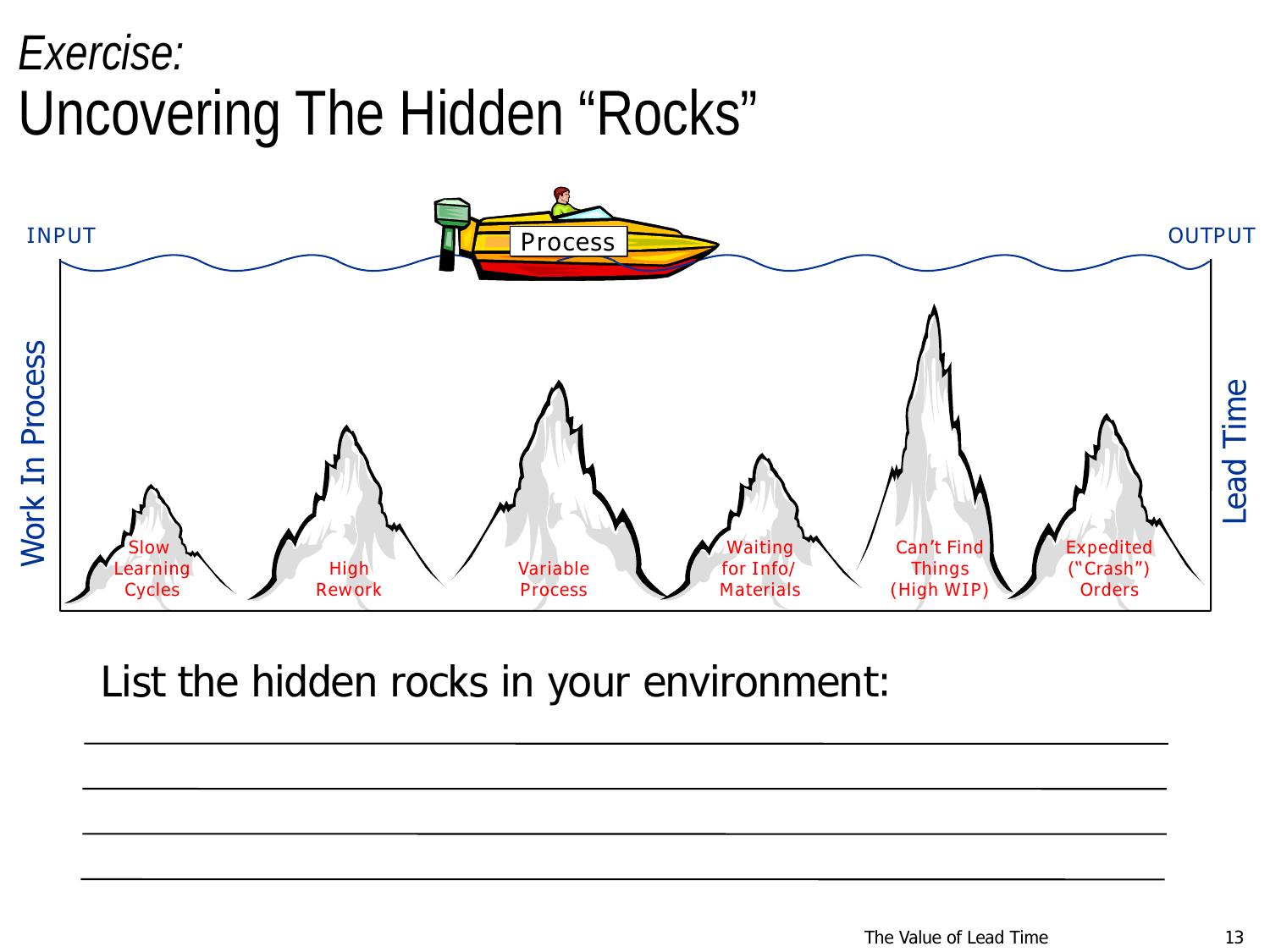

# Exercise: Uncovering The Hidden “Rocks”

INPUT
OUTPUT
Process

Lead Time
Work In Process

Slow
Learning
Cycles
Waiting for Info/
Materials
Can’t Find
Things
(High WIP)
Expedited
(“Crash”)
Orders
High
Rework
Variable Process

List the hidden rocks in your environment:

The Value of Lead Time
13